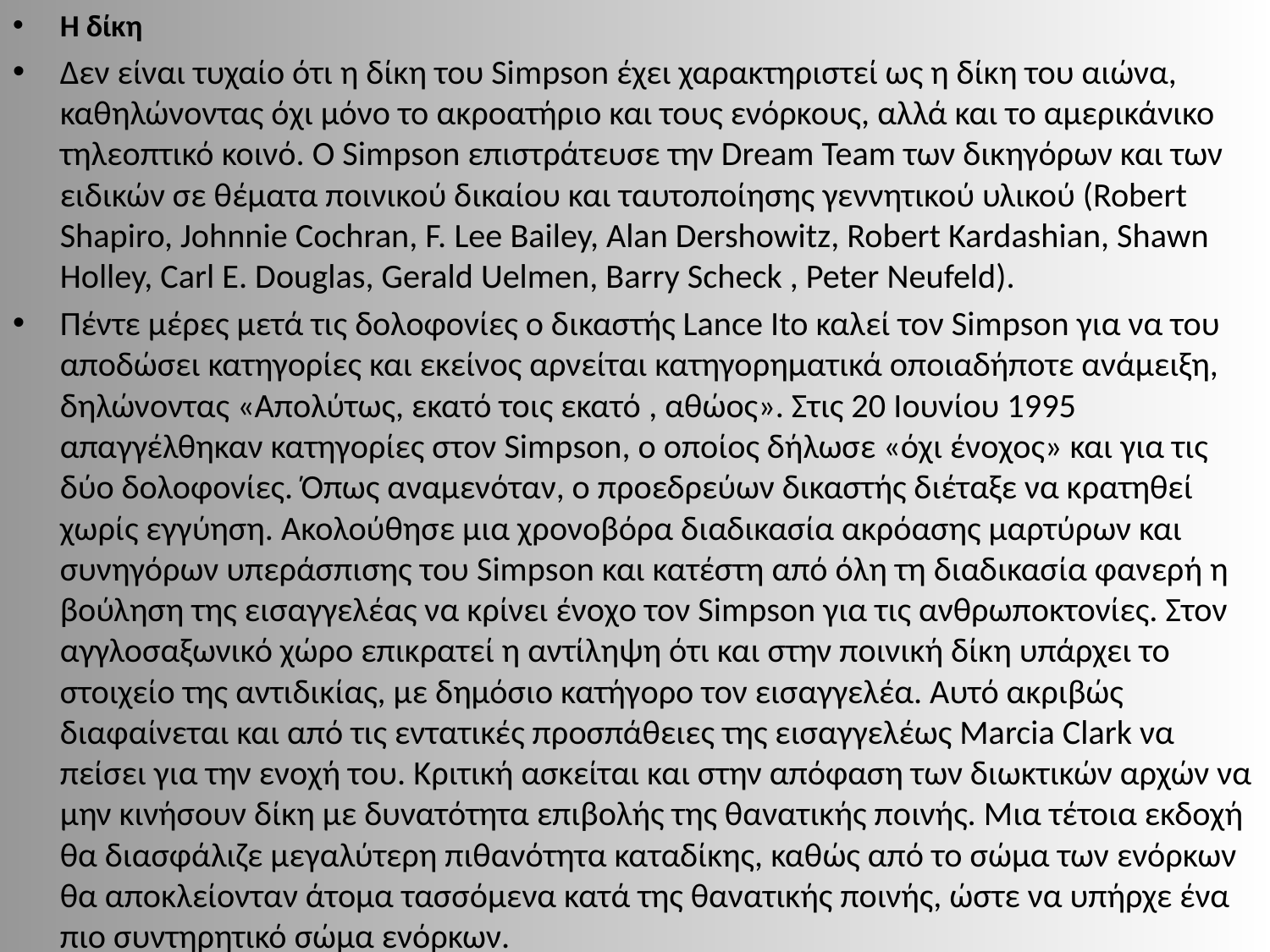

Η δίκη
Δεν είναι τυχαίο ότι η δίκη του Simpson έχει χαρακτηριστεί ως η δίκη του αιώνα, καθηλώνοντας όχι μόνο το ακροατήριο και τους ενόρκους, αλλά και το αμερικάνικο τηλεοπτικό κοινό. Ο Simpson επιστράτευσε την Dream Team των δικηγόρων και των ειδικών σε θέματα ποινικού δικαίου και ταυτοποίησης γεννητικού υλικού (Robert Shapiro, Johnnie Cochran, F. Lee Bailey, Alan Dershowitz, Robert Kardashian, Shawn Holley, Carl E. Douglas, Gerald Uelmen, Barry Scheck , Peter Neufeld).
Πέντε μέρες μετά τις δολοφονίες ο δικαστής Lance Ito καλεί τον Simpson για να του αποδώσει κατηγορίες και εκείνος αρνείται κατηγορηματικά οποιαδήποτε ανάμειξη, δηλώνοντας «Απολύτως, εκατό τοις εκατό , αθώος». Στις 20 Ιουνίου 1995 απαγγέλθηκαν κατηγορίες στον Simpson, ο οποίος δήλωσε «όχι ένοχος» και για τις δύο δολοφονίες. Όπως αναμενόταν, ο προεδρεύων δικαστής διέταξε να κρατηθεί χωρίς εγγύηση. Ακολούθησε μια χρονοβόρα διαδικασία ακρόασης μαρτύρων και συνηγόρων υπεράσπισης του Simpson και κατέστη από όλη τη διαδικασία φανερή η βούληση της εισαγγελέας να κρίνει ένοχο τον Simpson για τις ανθρωποκτονίες. Στον αγγλοσαξωνικό χώρο επικρατεί η αντίληψη ότι και στην ποινική δίκη υπάρχει το στοιχείο της αντιδικίας, με δημόσιο κατήγορο τον εισαγγελέα. Αυτό ακριβώς διαφαίνεται και από τις εντατικές προσπάθειες της εισαγγελέως Marcia Clark να πείσει για την ενοχή του. Κριτική ασκείται και στην απόφαση των διωκτικών αρχών να μην κινήσουν δίκη με δυνατότητα επιβολής της θανατικής ποινής. Μια τέτοια εκδοχή θα διασφάλιζε μεγαλύτερη πιθανότητα καταδίκης, καθώς από το σώμα των ενόρκων θα αποκλείονταν άτομα τασσόμενα κατά της θανατικής ποινής, ώστε να υπήρχε ένα πιο συντηρητικό σώμα ενόρκων.